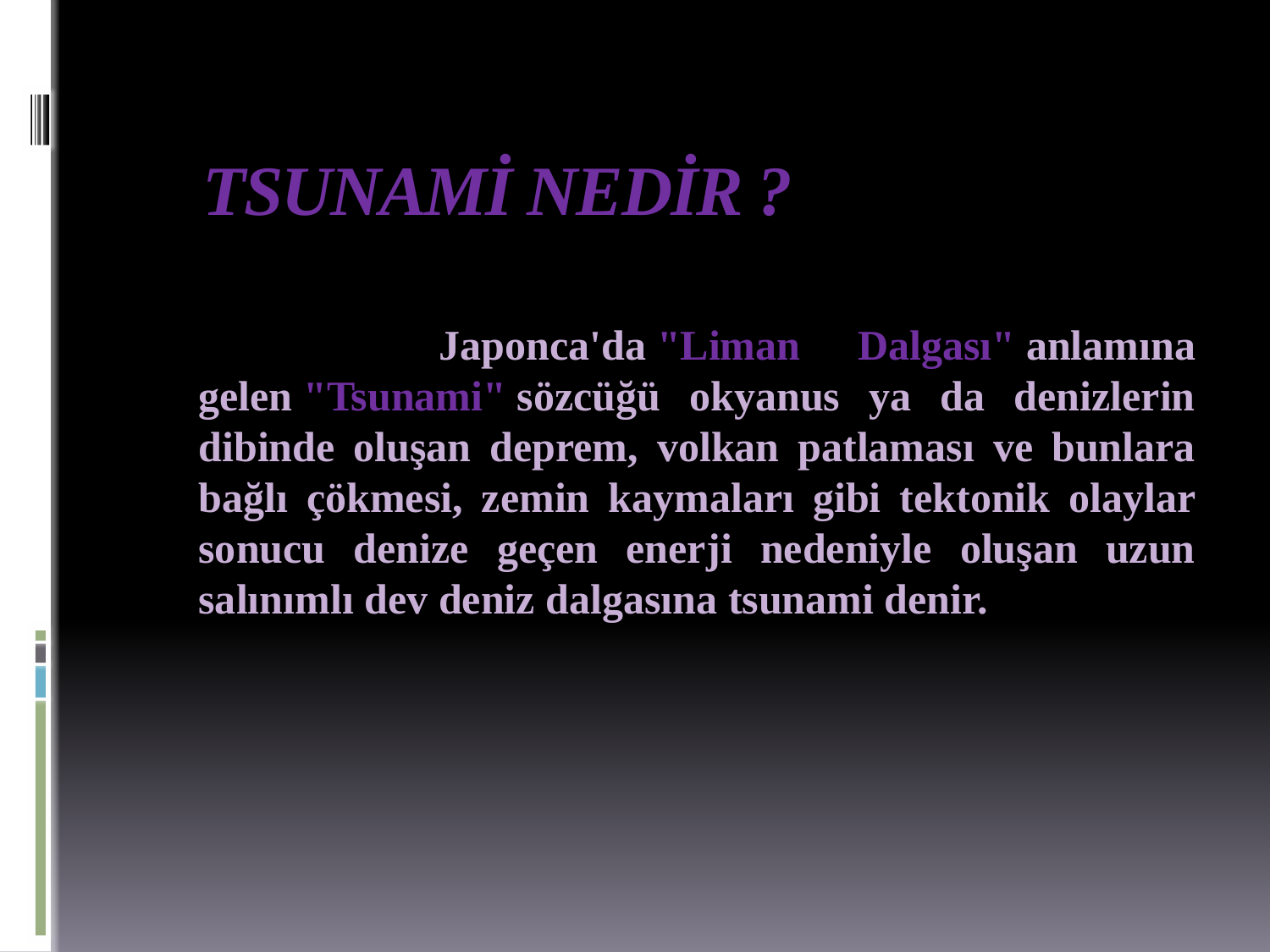

# TSUNAMİ NEDİR ?

     Japonca'da "Liman Dalgası" anlamına gelen "Tsunami" sözcüğü okyanus ya da denizlerin dibinde oluşan deprem, volkan patlaması ve bunlara bağlı çökmesi, zemin kaymaları gibi tektonik olaylar sonucu denize geçen enerji nedeniyle oluşan uzun salınımlı dev deniz dalgasına tsunami denir.